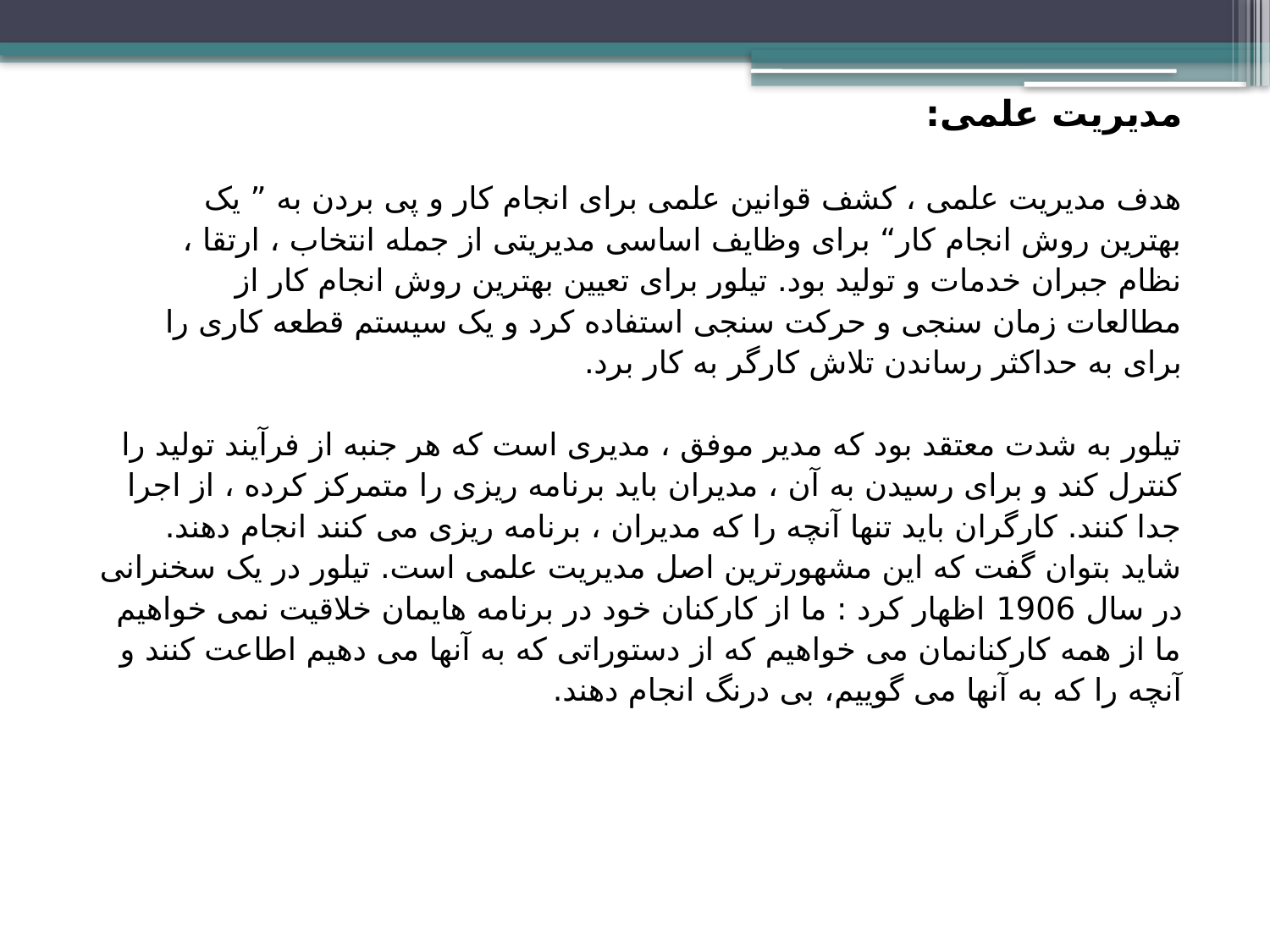

مدیریت علمی:

هدف مدیریت علمی ، کشف قوانین علمی برای انجام کار و پی بردن به ” یک
بهترین روش انجام کار“ برای وظایف اساسی مدیریتی از جمله انتخاب ، ارتقا ،
نظام جبران خدمات و تولید بود. تیلور برای تعیین بهترین روش انجام کار از
مطالعات زمان سنجی و حرکت سنجی استفاده کرد و یک سیستم قطعه کاری را
برای به حداکثر رساندن تلاش کارگر به کار برد.

تیلور به شدت معتقد بود که مدیر موفق ، مدیری است که هر جنبه از فرآیند تولید را
کنترل کند و برای رسیدن به آن ، مدیران باید برنامه ریزی را متمرکز کرده ، از اجرا
جدا کنند. کارگران باید تنها آنچه را که مدیران ، برنامه ریزی می کنند انجام دهند.
شاید بتوان گفت که این مشهورترین اصل مدیریت علمی است. تیلور در یک سخنرانی
در سال 1906 اظهار کرد : ما از کارکنان خود در برنامه هایمان خلاقیت نمی خواهیم
ما از همه کارکنانمان می خواهیم که از دستوراتی که به آنها می دهیم اطاعت کنند و
آنچه را که به آنها می گوییم، بی درنگ انجام دهند.